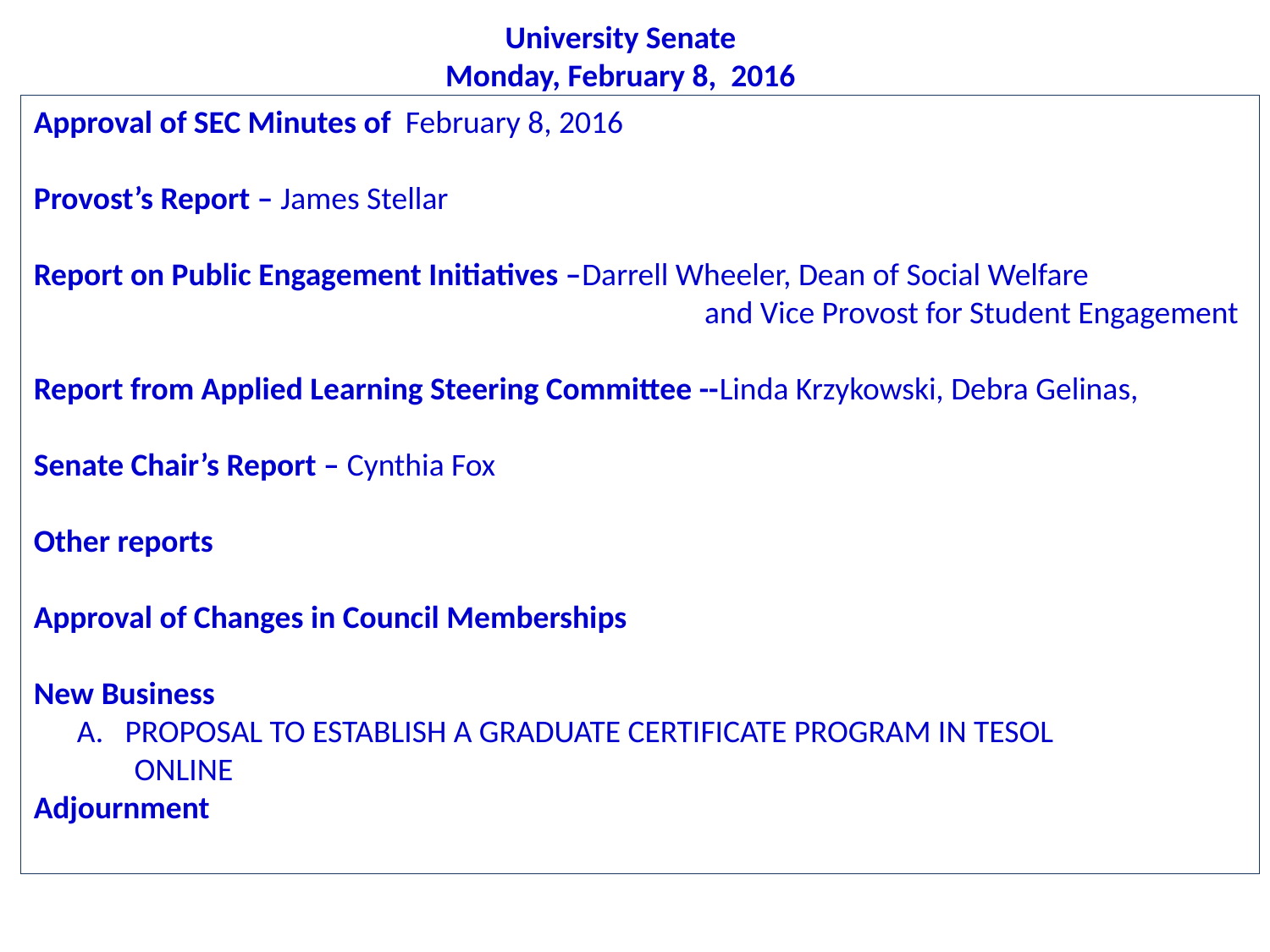

University Senate
Monday, February 8,  2016
Approval of SEC Minutes of  February 8, 2016

Provost’s Report – James Stellar

Report on Public Engagement Initiatives –Darrell Wheeler, Dean of Social Welfare                                                				     and Vice Provost for Student Engagement

Report from Applied Learning Steering Committee --Linda Krzykowski, Debra Gelinas,

Senate Chair’s Report – Cynthia Fox

Other reports

Approval of Changes in Council Memberships

New Business
      A.   PROPOSAL TO ESTABLISH A GRADUATE CERTIFICATE PROGRAM IN TESOL
              ONLINE
Adjournment